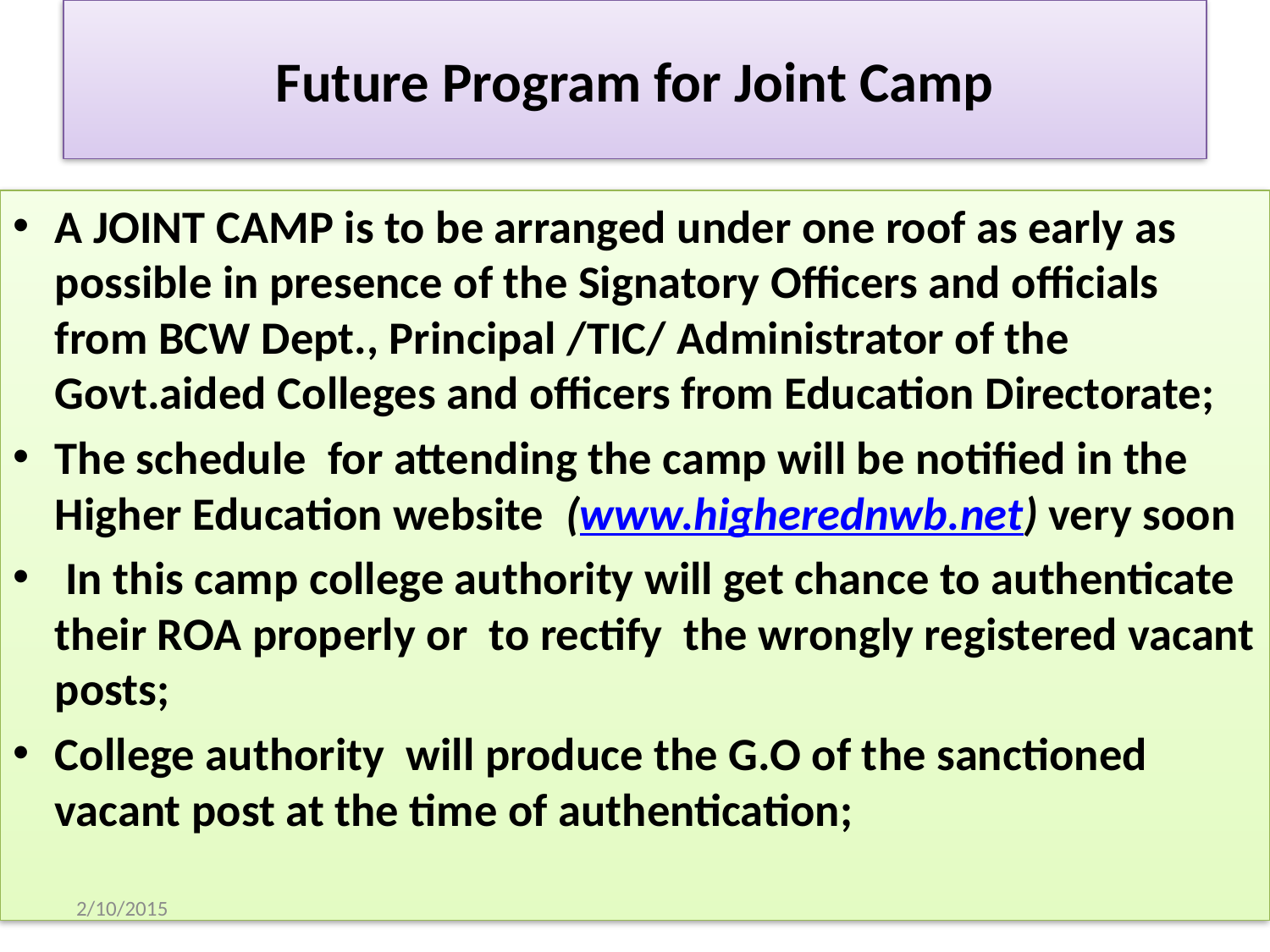

# Future Program for Joint Camp
A JOINT CAMP is to be arranged under one roof as early as possible in presence of the Signatory Officers and officials from BCW Dept., Principal /TIC/ Administrator of the Govt.aided Colleges and officers from Education Directorate;
The schedule  for attending the camp will be notified in the Higher Education website  (www.higherednwb.net) very soon
 In this camp college authority will get chance to authenticate their ROA properly or  to rectify  the wrongly registered vacant posts;
College authority  will produce the G.O of the sanctioned vacant post at the time of authentication;

2/10/2015
14